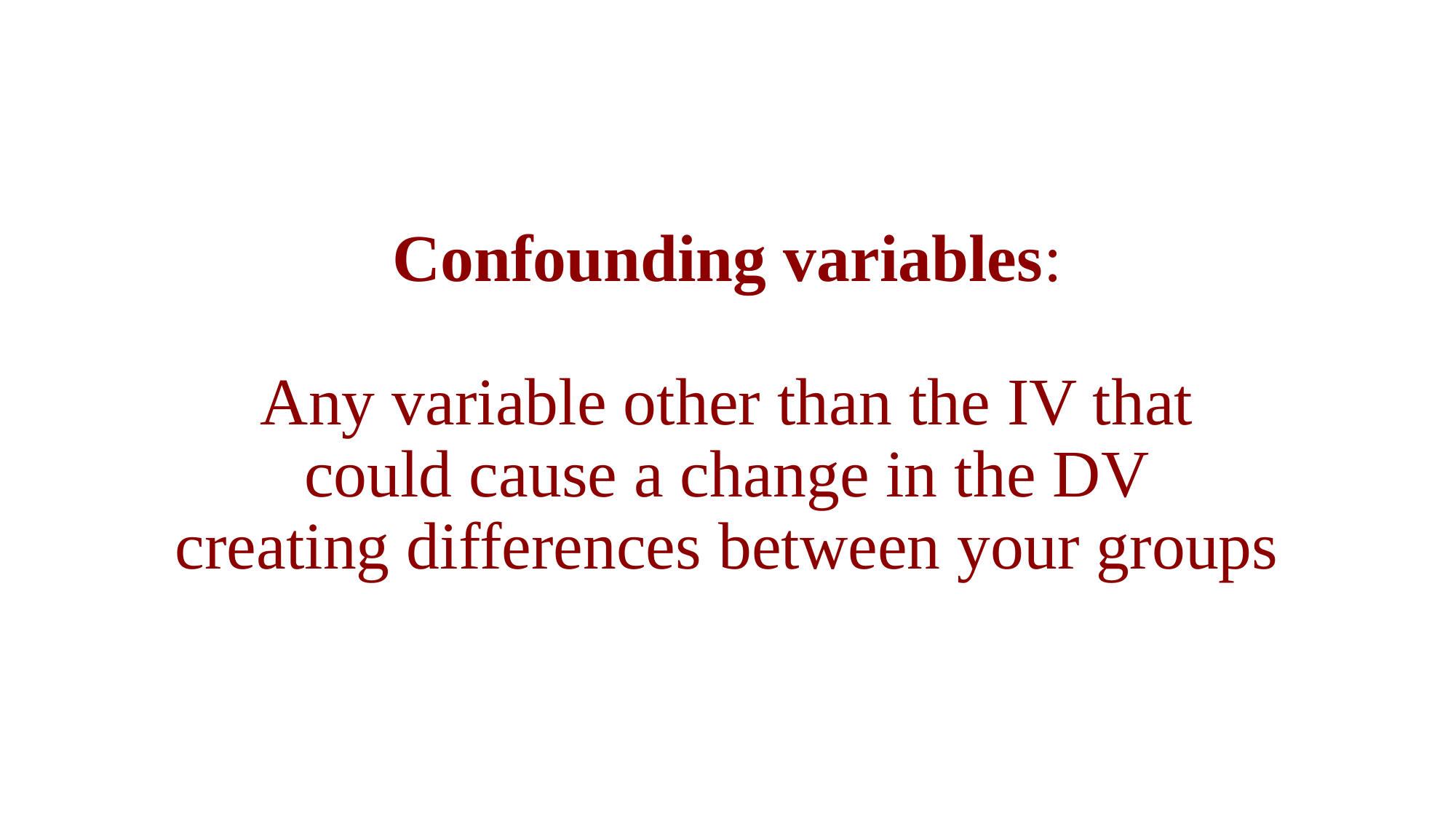

#
Confounding variables:
Any variable other than the IV that
could cause a change in the DV
creating differences between your groups